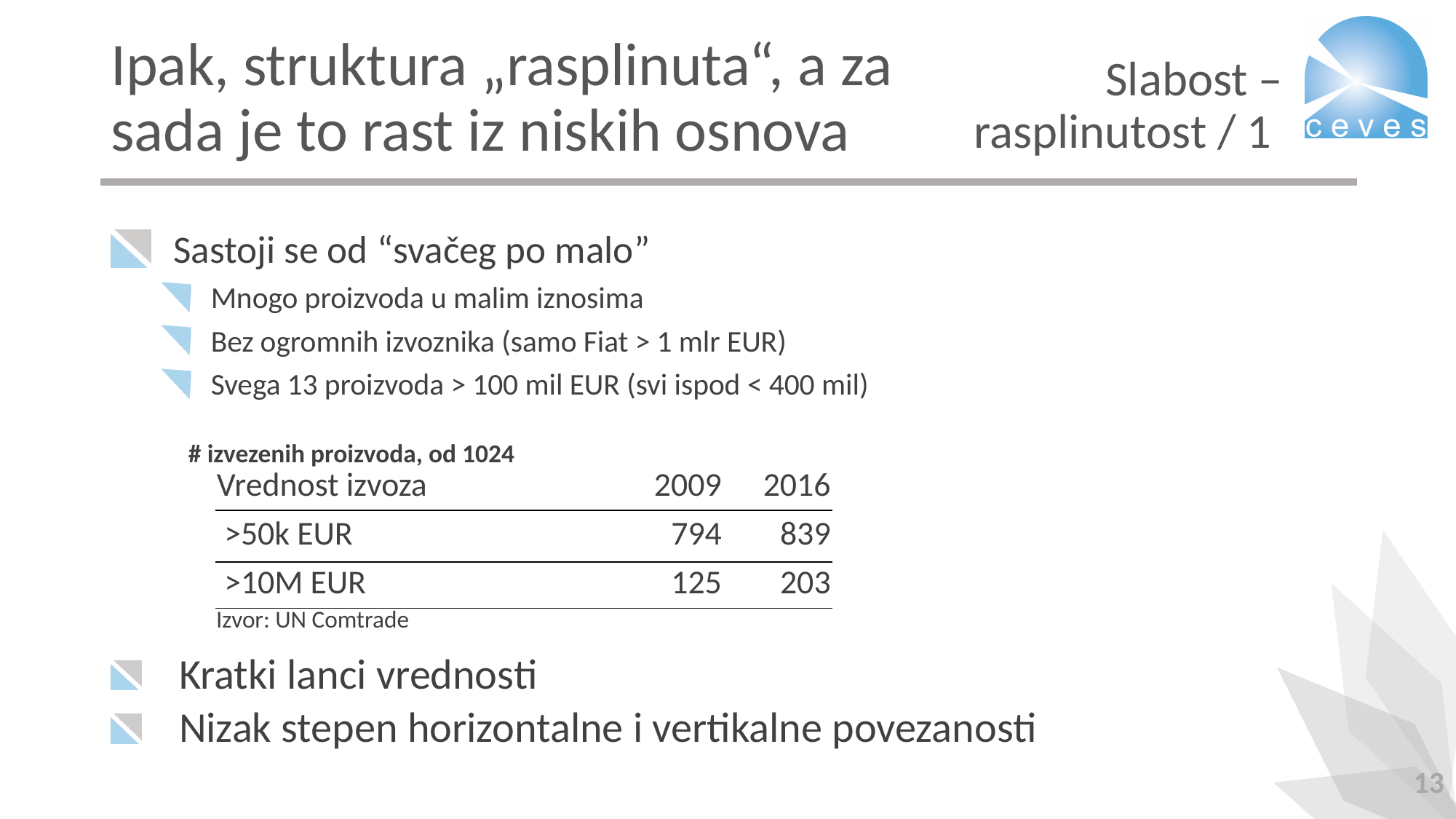

# Ipak, struktura „rasplinuta“, a za sada je to rast iz niskih osnova
Slabost – rasplinutost / 1
Sastoji se od “svačeg po malo”
Mnogo proizvoda u malim iznosima
Bez ogromnih izvoznika (samo Fiat > 1 mlr EUR)
Svega 13 proizvoda > 100 mil EUR (svi ispod < 400 mil)

	# izvezenih proizvoda, od 1024

| Vrednost izvoza | 2009 | 2016 |
| --- | --- | --- |
| >50k EUR | 794 | 839 |
| >10M EUR | 125 | 203 |

Kratki lanci vrednosti
Nizak stepen horizontalne i vertikalne povezanosti
Izvor: UN Comtrade
13